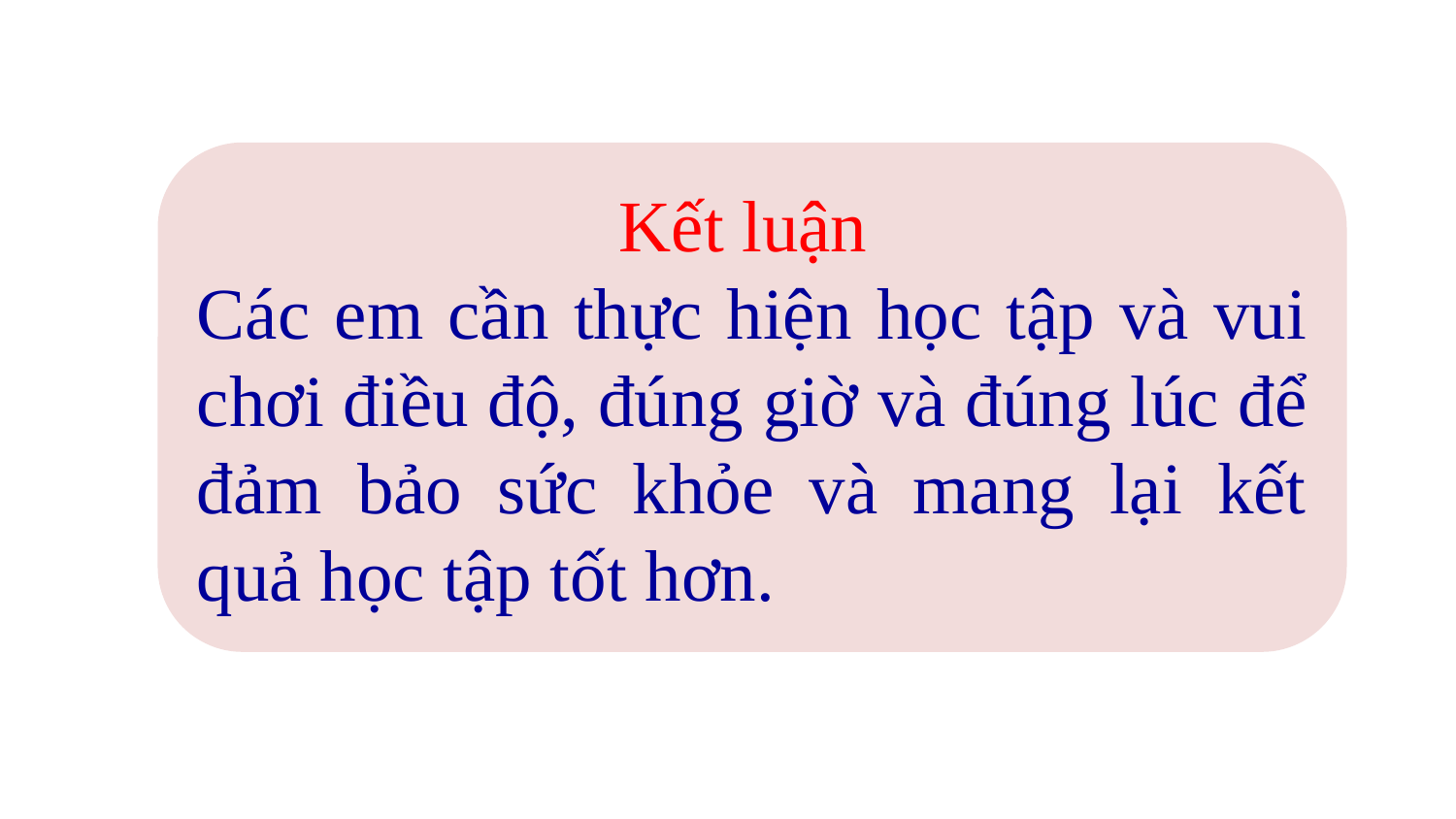

Kết luận
Các em cần thực hiện học tập và vui chơi điều độ, đúng giờ và đúng lúc để đảm bảo sức khỏe và mang lại kết quả học tập tốt hơn.